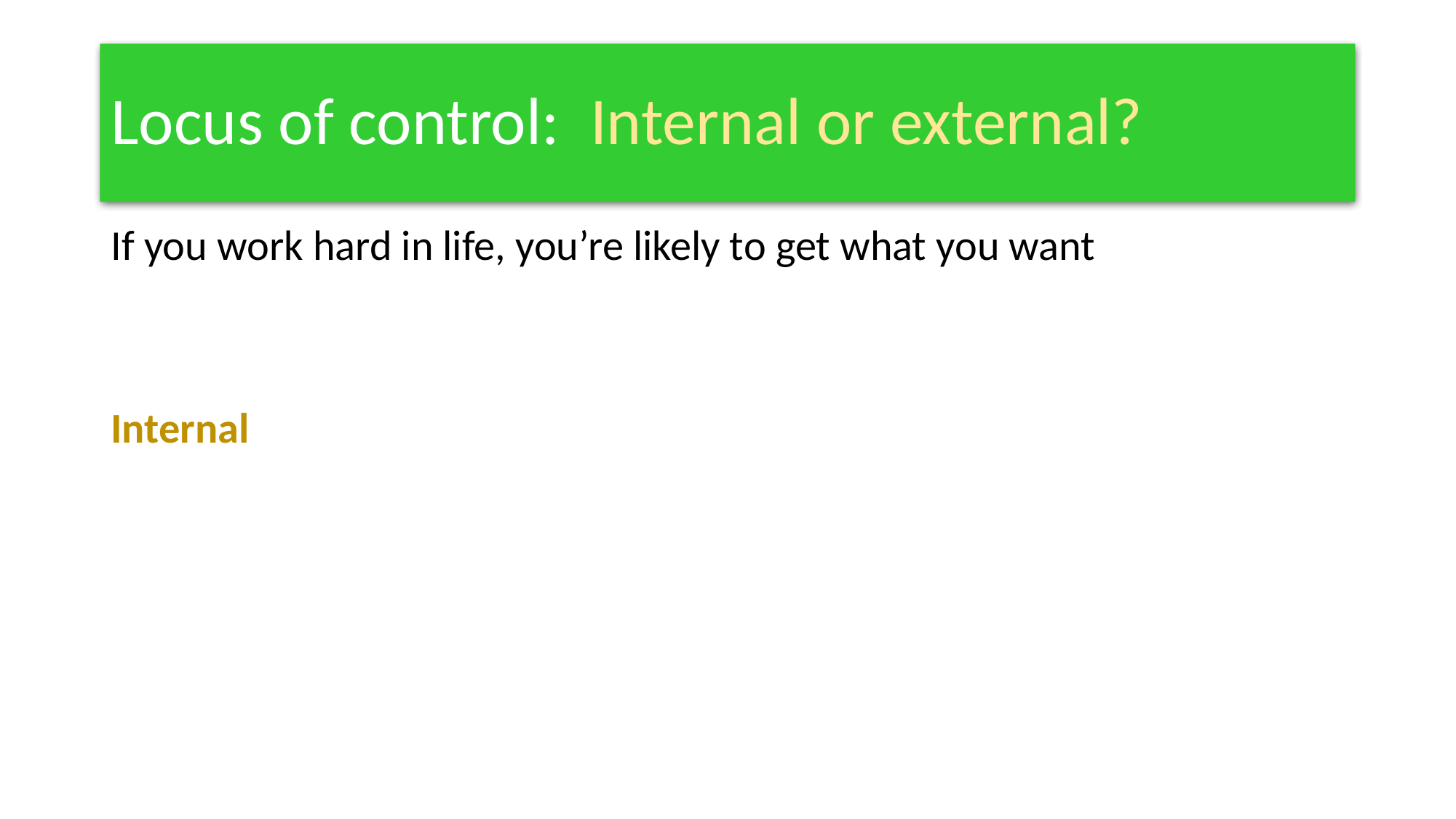

# Locus of control:  Internal or external?
If you work hard in life, you’re likely to get what you want

Internal